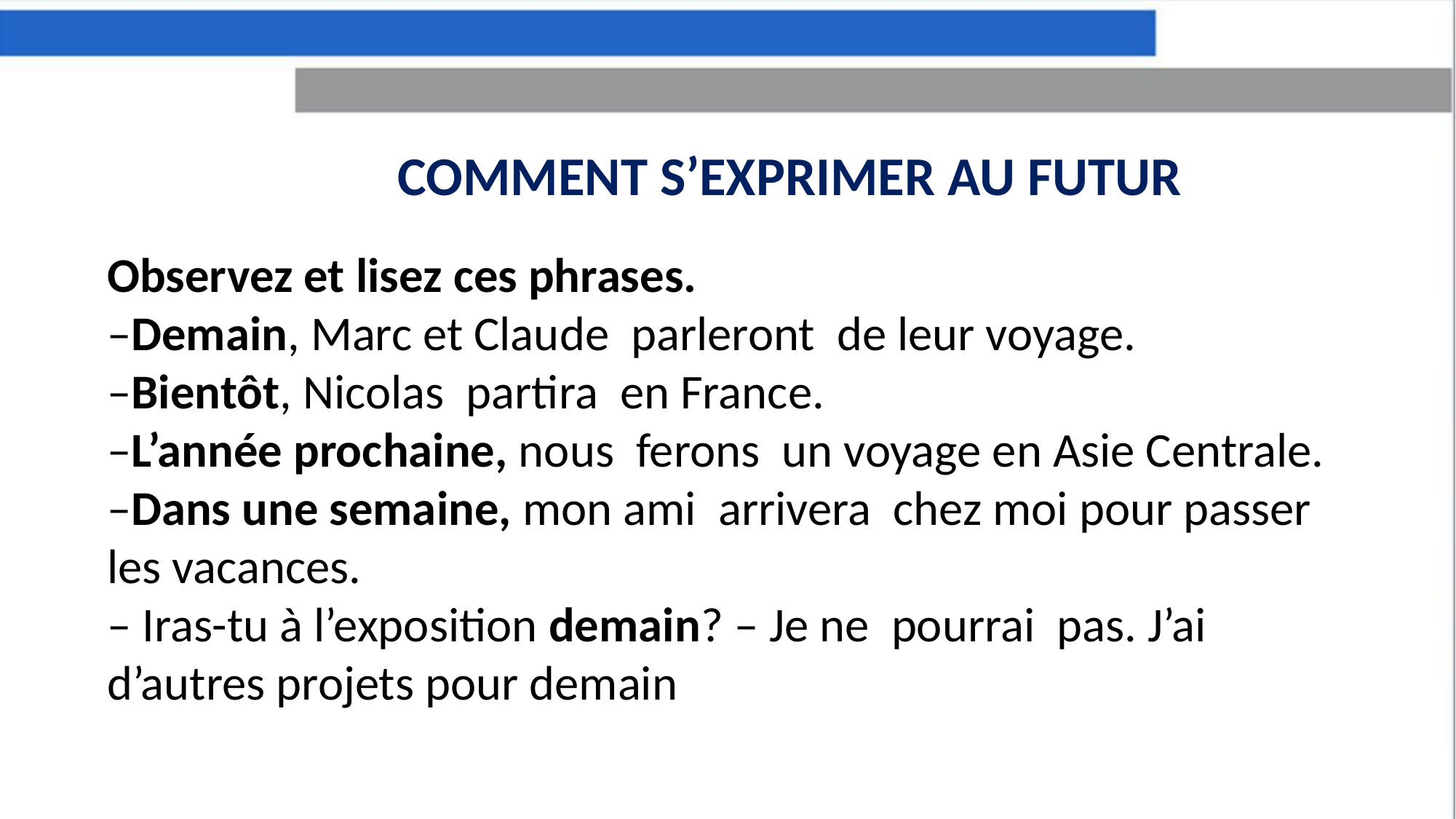

COMMENT S’EXPRIMER AU FUTUR
Observez et lisez ces phrases.
–Demain, Marc et Claude  parleront  de leur voyage.
–Bientôt, Nicolas  partira  en France.
–L’année prochaine, nous  ferons  un voyage en Asie Centrale.
–Dans une semaine, mon ami  arrivera  chez moi pour passer les vacances.
– Iras-tu à l’exposition demain? – Je ne  pourrai  pas. J’ai d’autres projets pour demain